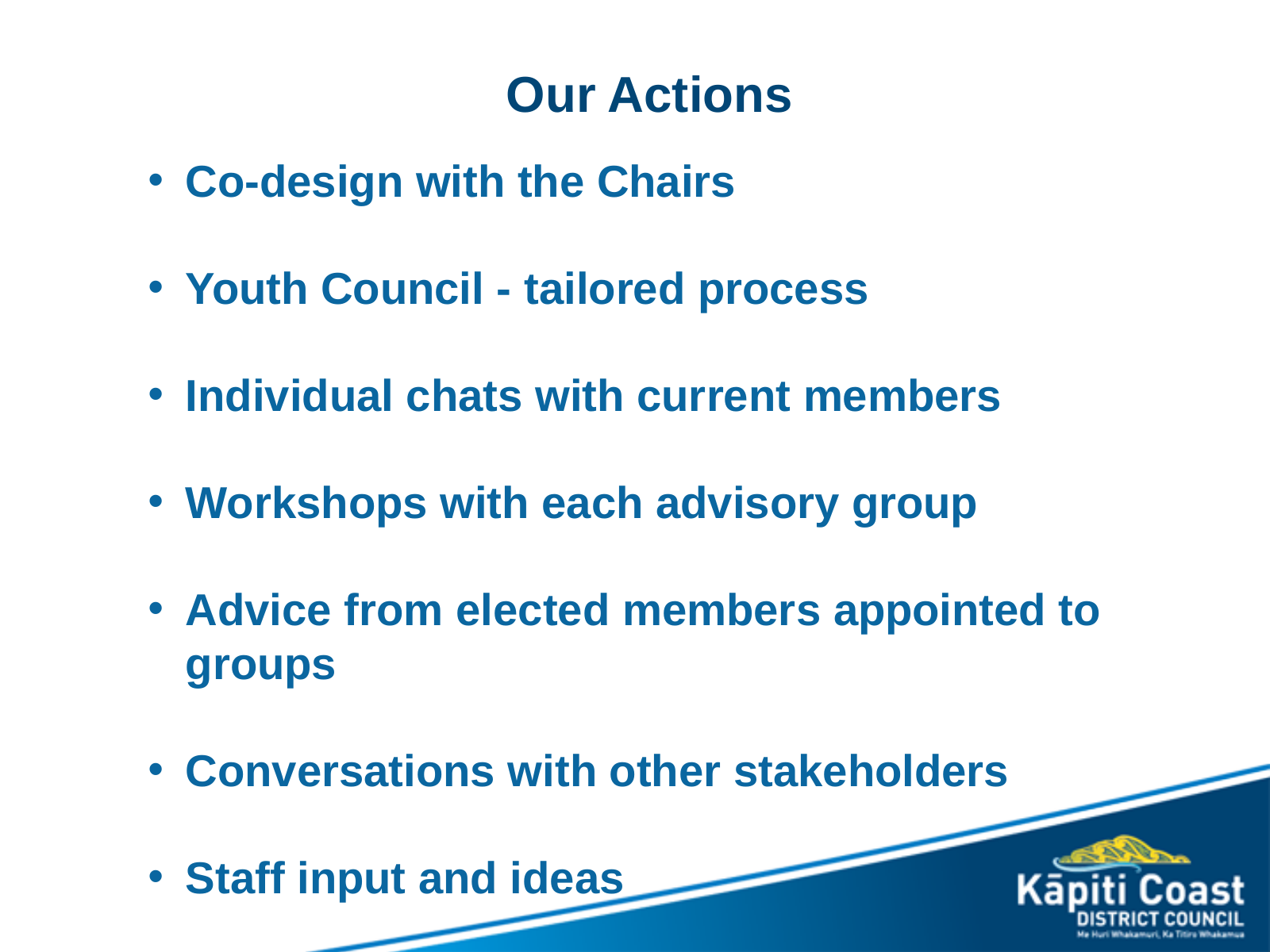

Our Actions

Co-design with the Chairs

Youth Council - tailored process

Individual chats with current members

Workshops with each advisory group

Advice from elected members appointed to groups

Conversations with other stakeholders

Staff input and ideas